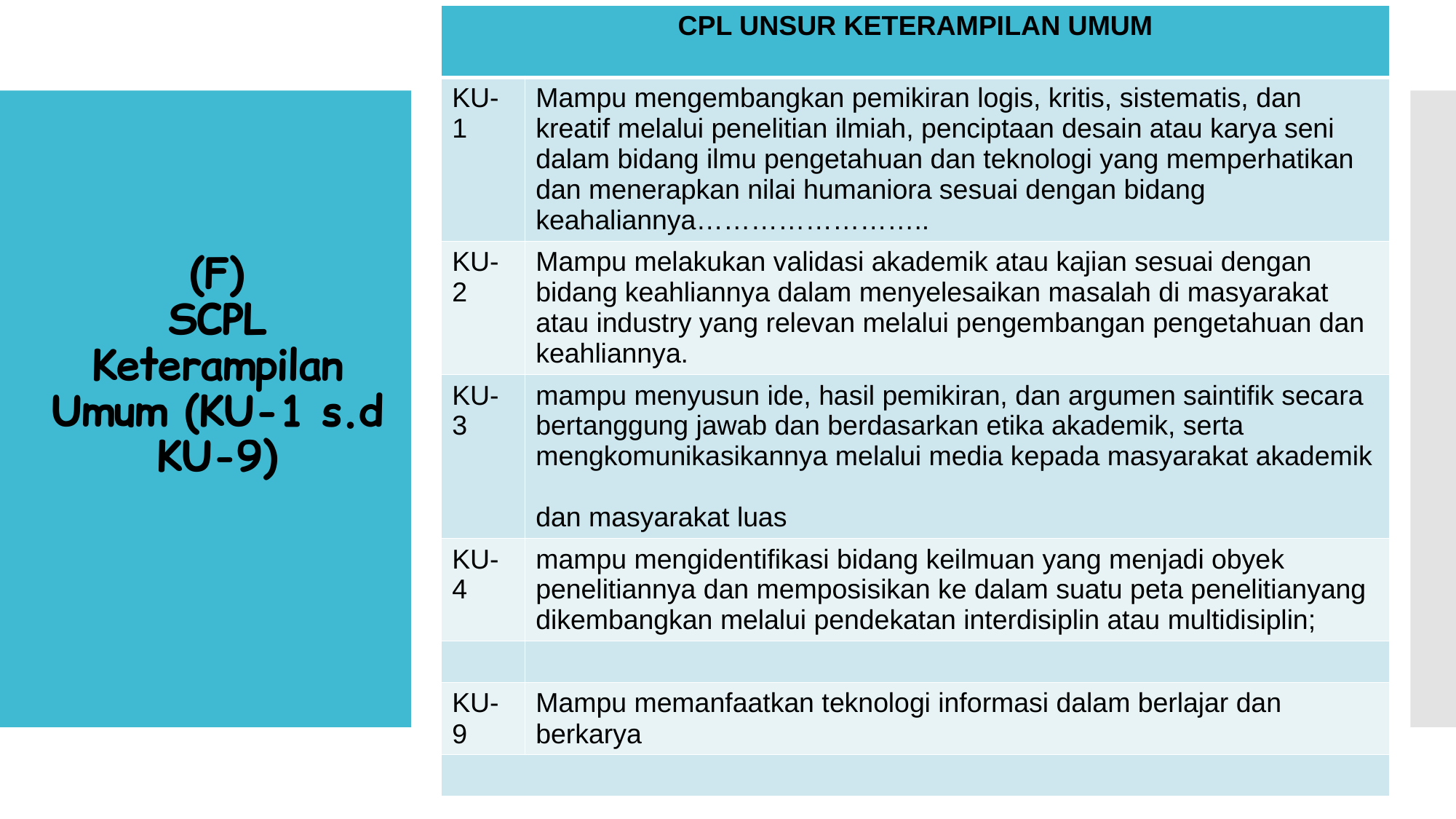

| CPL UNSUR KETERAMPILAN UMUM |  |
| --- | --- |
| KU-1 | Mampu mengembangkan pemikiran logis, kritis, sistematis, dan kreatif melalui penelitian ilmiah, penciptaan desain atau karya seni dalam bidang ilmu pengetahuan dan teknologi yang memperhatikan dan menerapkan nilai humaniora sesuai dengan bidang keahaliannya…………………….. |
| KU-2 | Mampu melakukan validasi akademik atau kajian sesuai dengan bidang keahliannya dalam menyelesaikan masalah di masyarakat atau industry yang relevan melalui pengembangan pengetahuan dan keahliannya. |
| KU-3 | mampu menyusun ide, hasil pemikiran, dan argumen saintifik secara bertanggung jawab dan berdasarkan etika akademik, serta mengkomunikasikannya melalui media kepada masyarakat akademik dan masyarakat luas |
| KU-4 | mampu mengidentifikasi bidang keilmuan yang menjadi obyek penelitiannya dan memposisikan ke dalam suatu peta penelitianyang dikembangkan melalui pendekatan interdisiplin atau multidisiplin; |
|  |  |
| KU-9 | Mampu memanfaatkan teknologi informasi dalam berlajar dan berkarya |
|  |  |
# (F) SCPL Keterampilan Umum (KU-1 s.d KU-9)